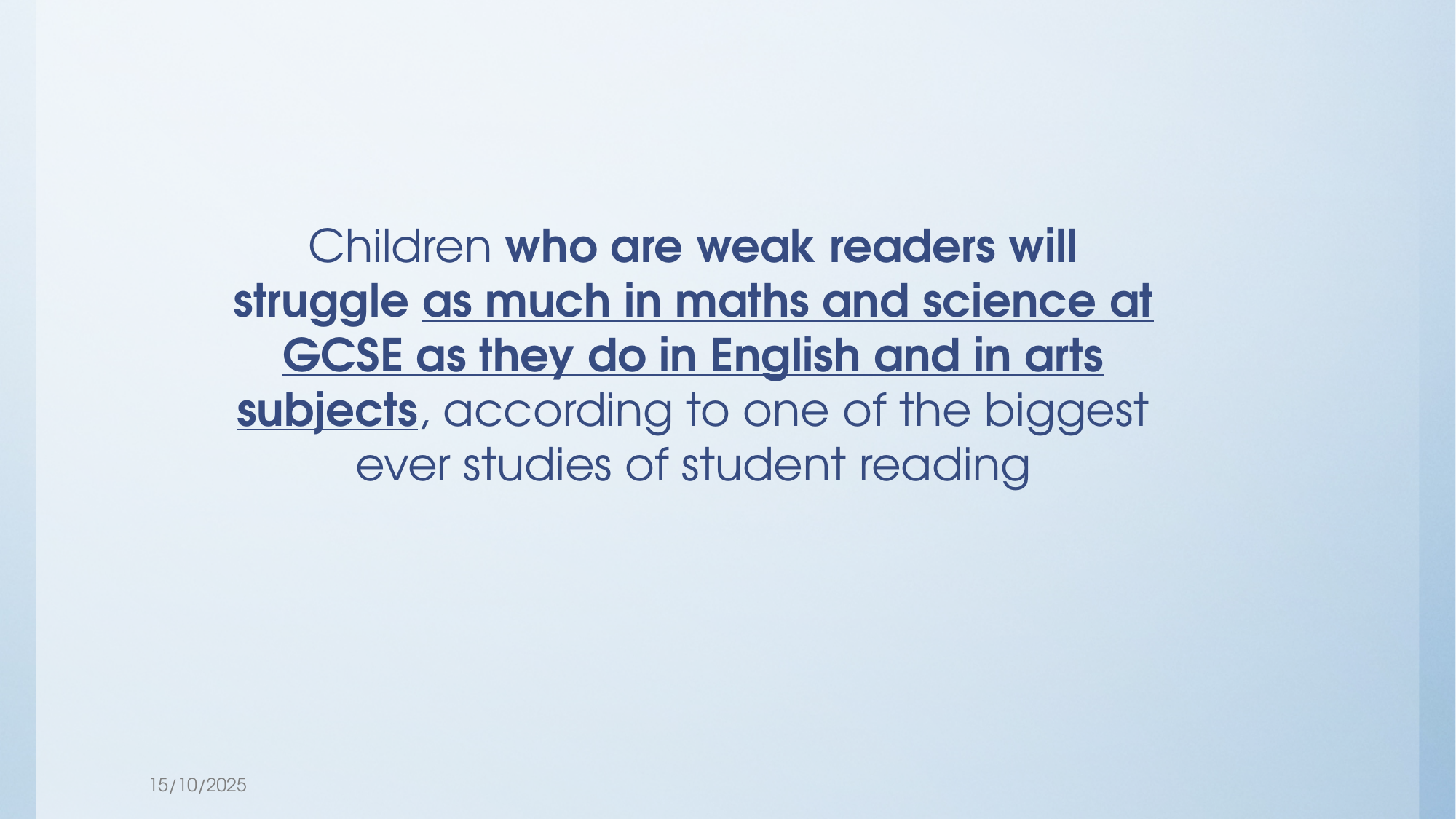

Children who are weak readers will struggle as much in maths and science at GCSE as they do in English and in arts subjects, according to one of the biggest ever studies of student reading
15/10/2025